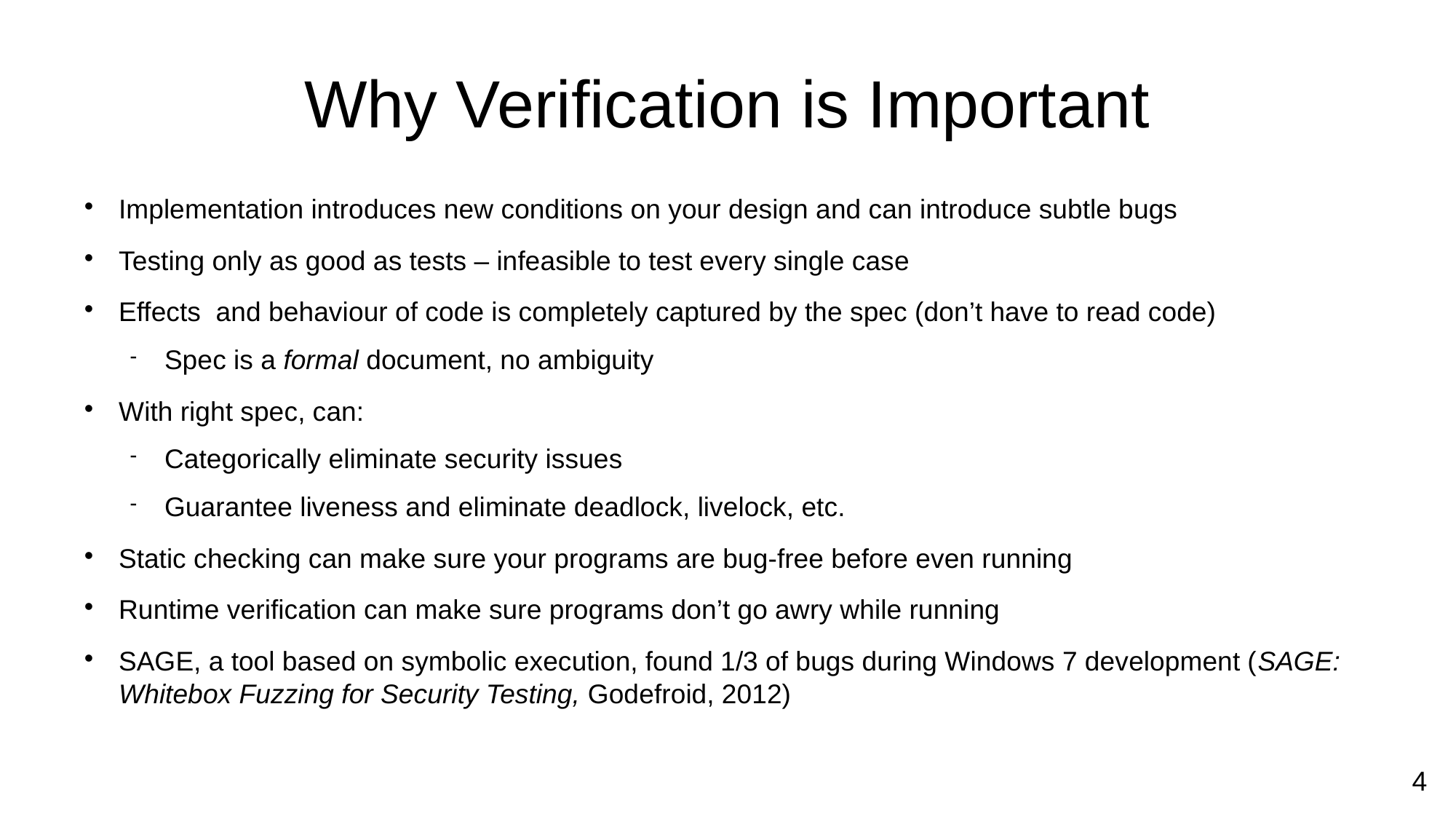

Why Verification is Important
Implementation introduces new conditions on your design and can introduce subtle bugs
Testing only as good as tests – infeasible to test every single case
Effects  and behaviour of code is completely captured by the spec (don’t have to read code)
Spec is a formal document, no ambiguity
With right spec, can:
Categorically eliminate security issues
Guarantee liveness and eliminate deadlock, livelock, etc.
Static checking can make sure your programs are bug-free before even running
Runtime verification can make sure programs don’t go awry while running
SAGE, a tool based on symbolic execution, found 1/3 of bugs during Windows 7 development (SAGE: Whitebox Fuzzing for Security Testing, Godefroid, 2012)
4